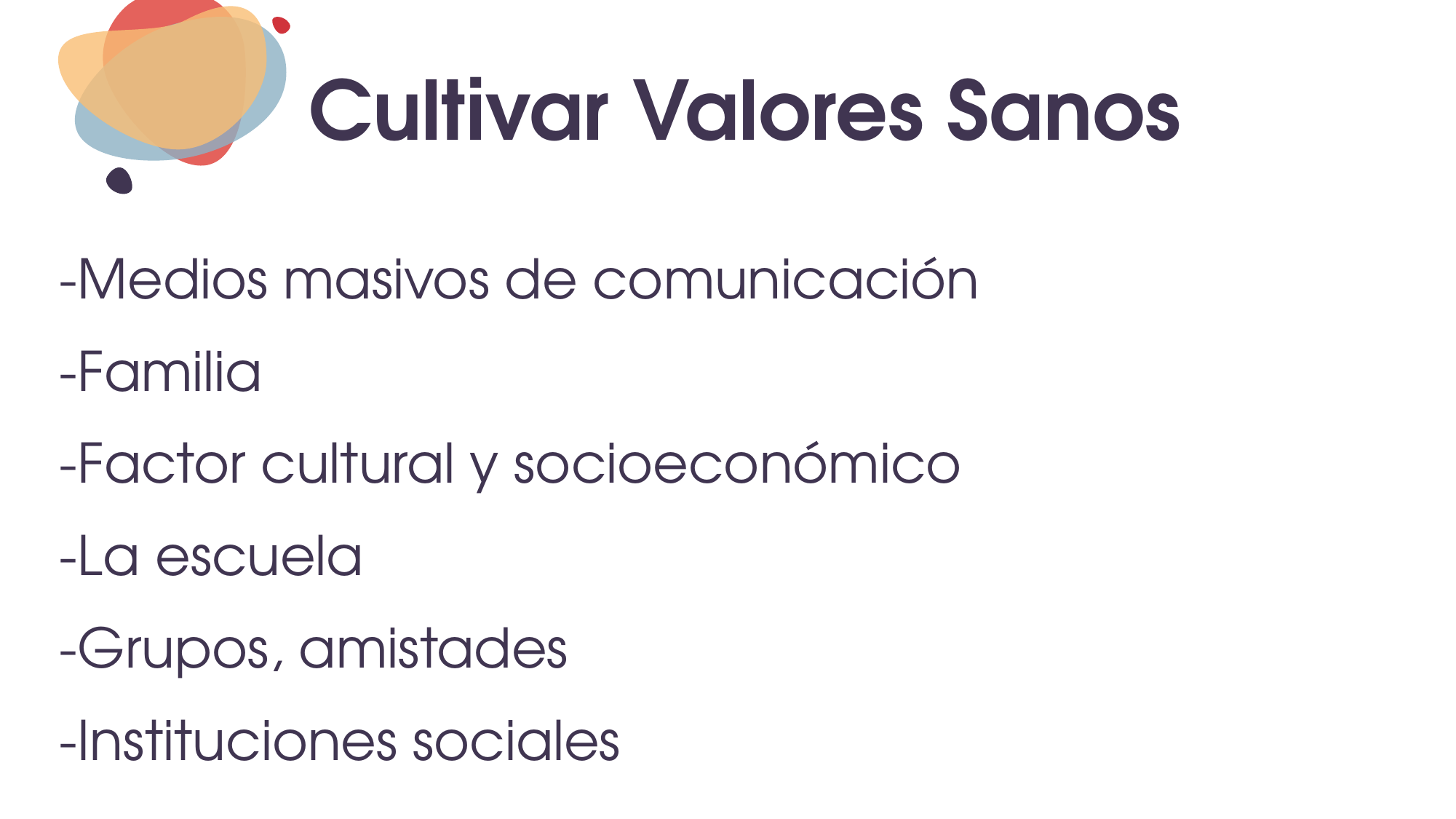

# Cultivar Valores Sanos
-Medios masivos de comunicación
-Familia
-Factor cultural y socioeconómico
-La escuela
-Grupos, amistades
-Instituciones sociales